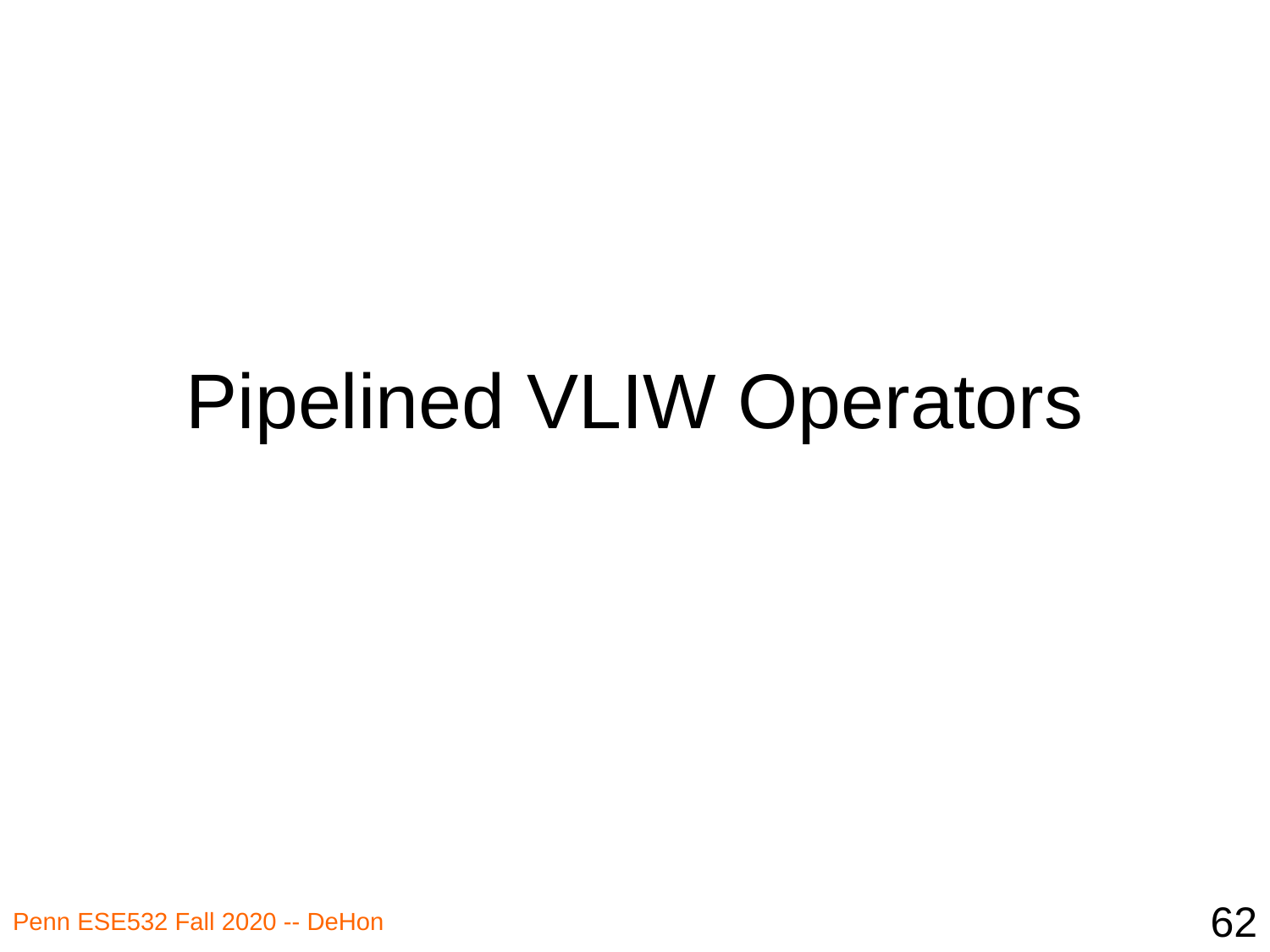

# Pipelined VLIW Operators

62
Penn ESE532 Fall 2020 -- DeHon